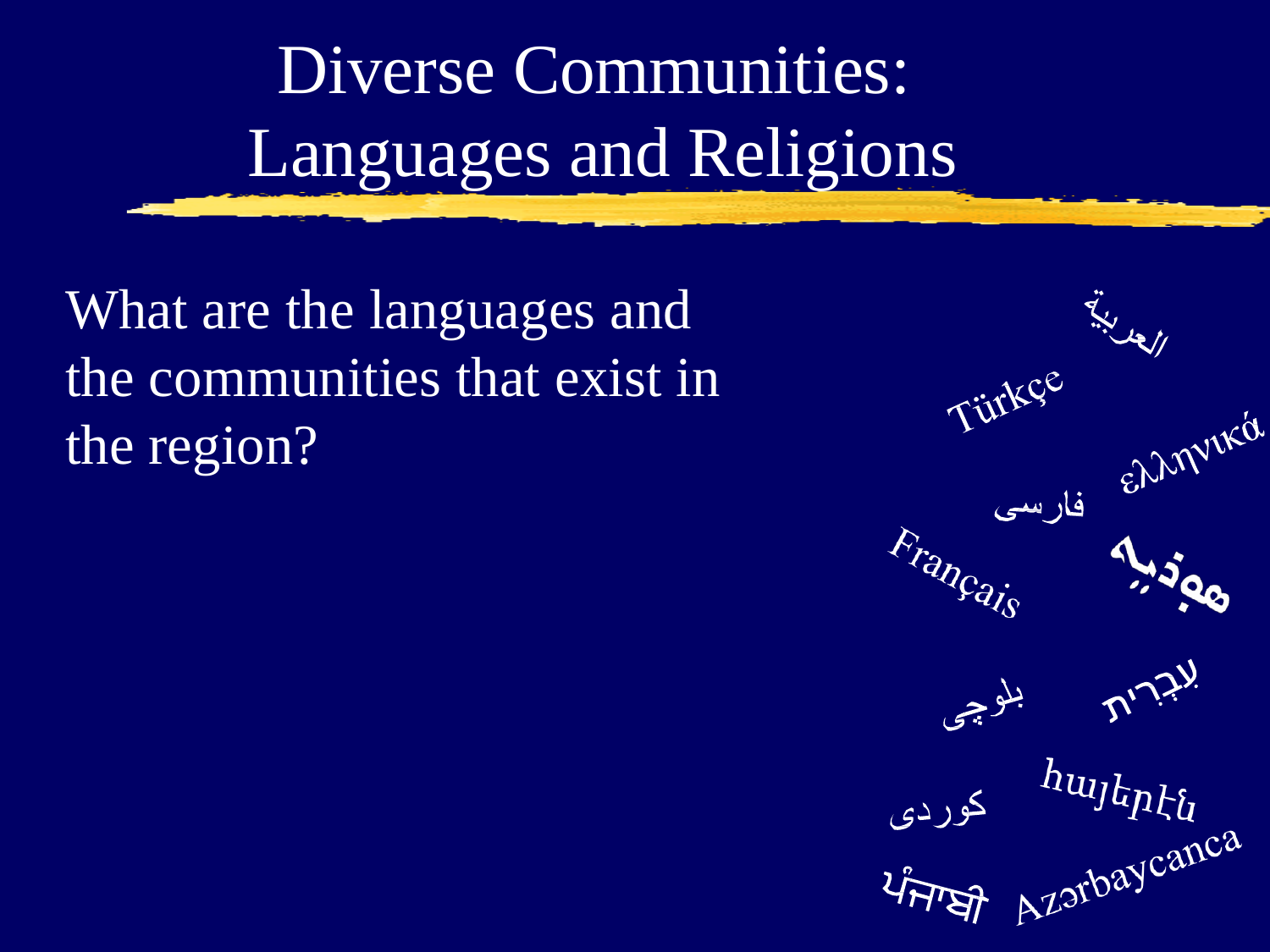

Diverse Communities: Languages and Religions

What are the languages and the communities that exist in the region?